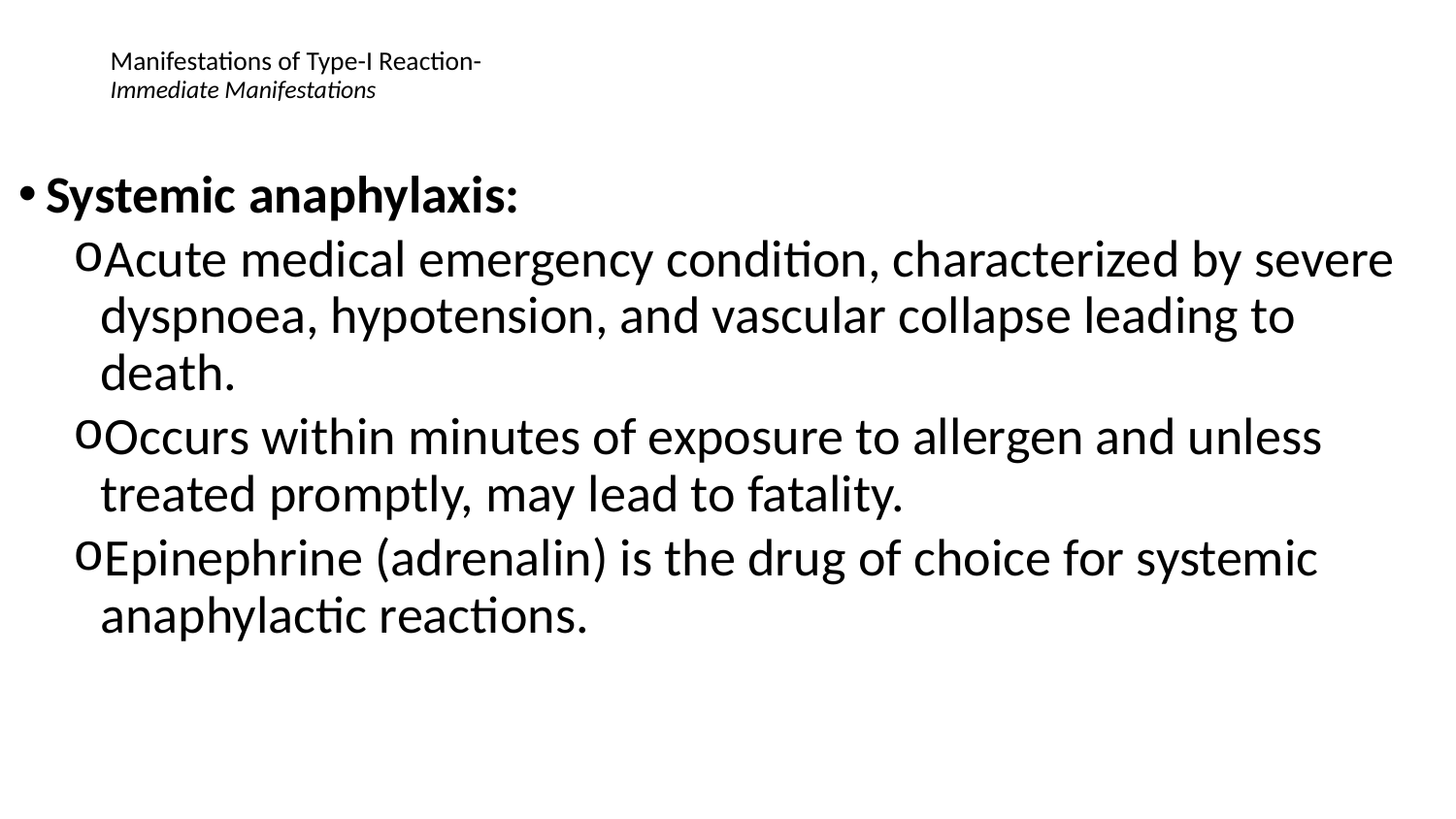

# Manifestations of Type-I Reaction- Immediate Manifestations
Systemic anaphylaxis:
Acute medical emergency condition, characterized by severe dyspnoea, hypotension, and vascular collapse leading to death.
Occurs within minutes of exposure to allergen and unless treated promptly, may lead to fatality.
Epinephrine (adrenalin) is the drug of choice for systemic anaphylactic reactions.